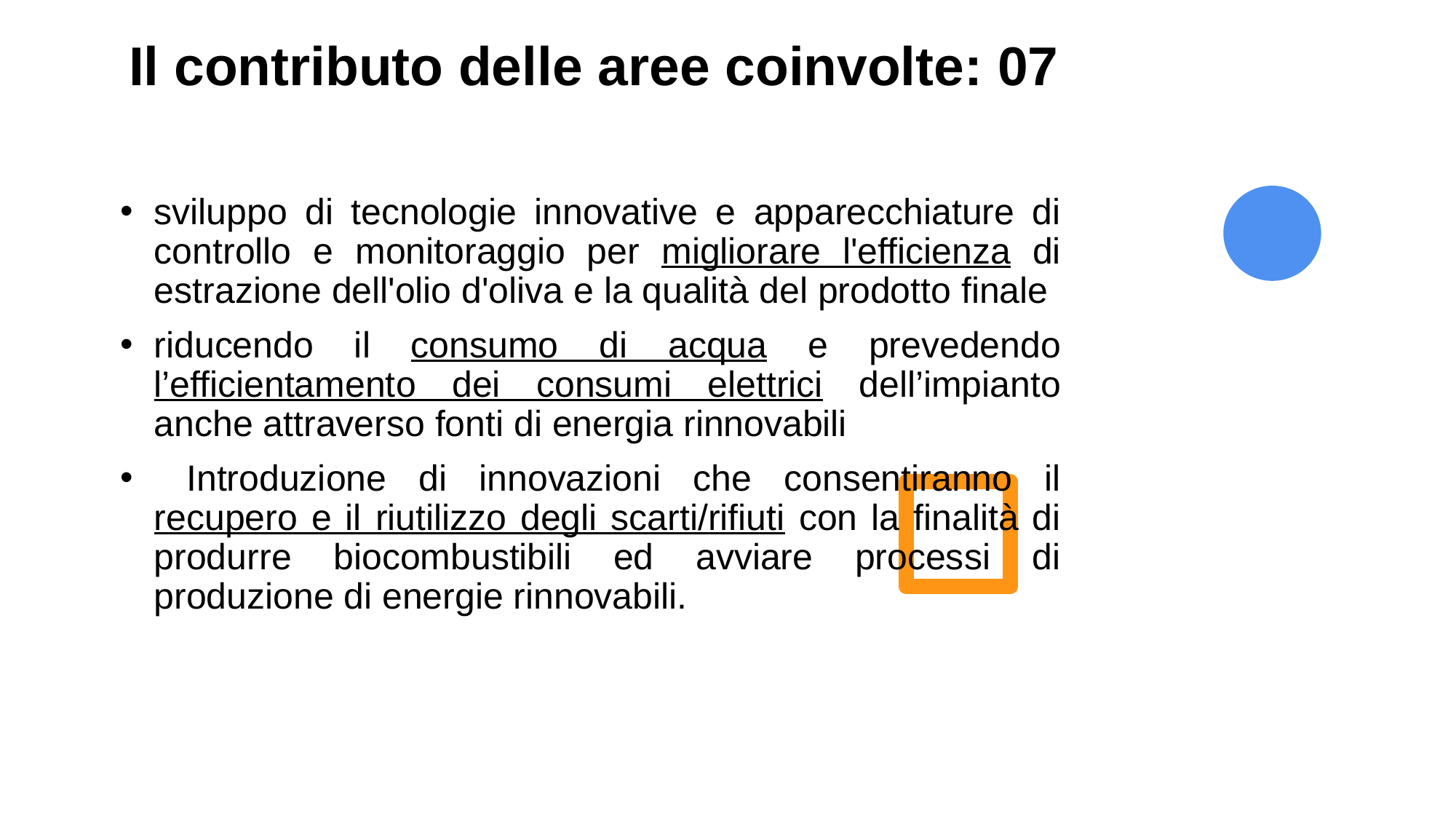

# Il contributo delle aree coinvolte: 07
sviluppo di tecnologie innovative e apparecchiature di controllo e monitoraggio per migliorare l'efficienza di estrazione dell'olio d'oliva e la qualità del prodotto finale
riducendo il consumo di acqua e prevedendo l’efficientamento dei consumi elettrici dell’impianto anche attraverso fonti di energia rinnovabili
 Introduzione di innovazioni che consentiranno il recupero e il riutilizzo degli scarti/rifiuti con la finalità di produrre biocombustibili ed avviare processi di produzione di energie rinnovabili.